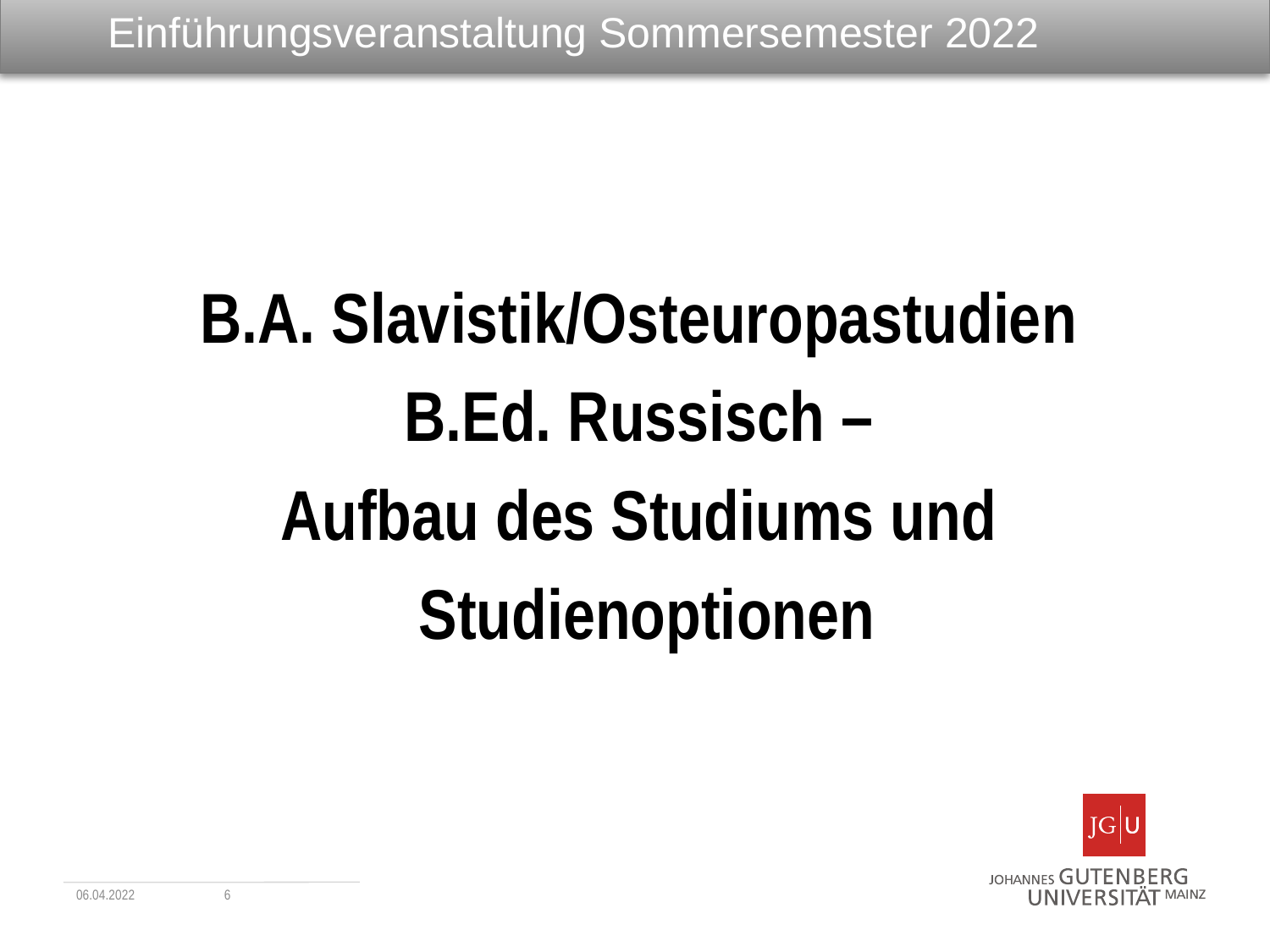

# Einführungsveranstaltung Sommersemester 2022
B.A. Slavistik/Osteuropastudien
B.Ed. Russisch –
Aufbau des Studiums und
Studienoptionen
06.04.2022
6